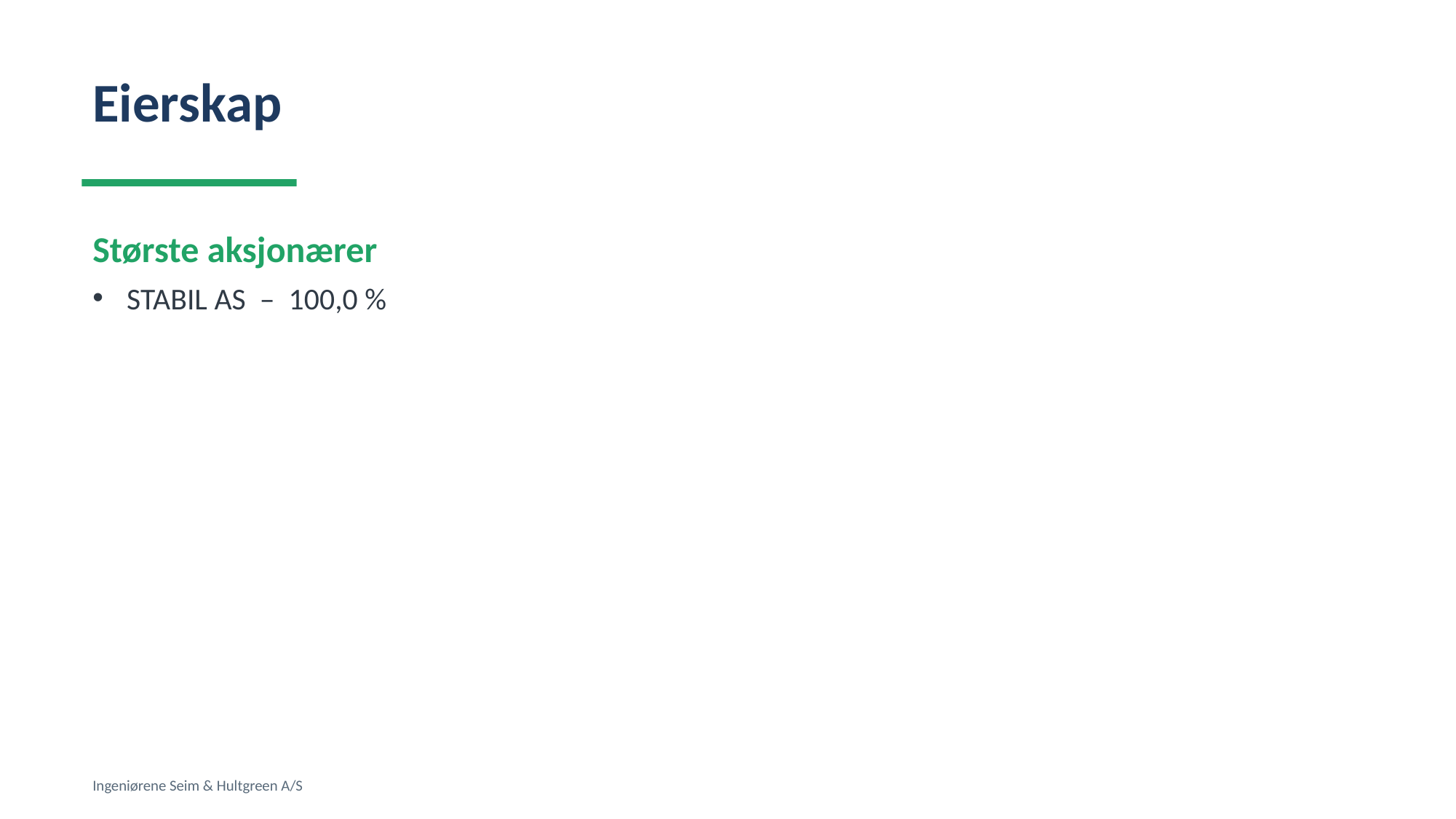

Eierskap

Største aksjonærer
STABIL AS  –  100,0 %
Ingeniørene Seim & Hultgreen A/S